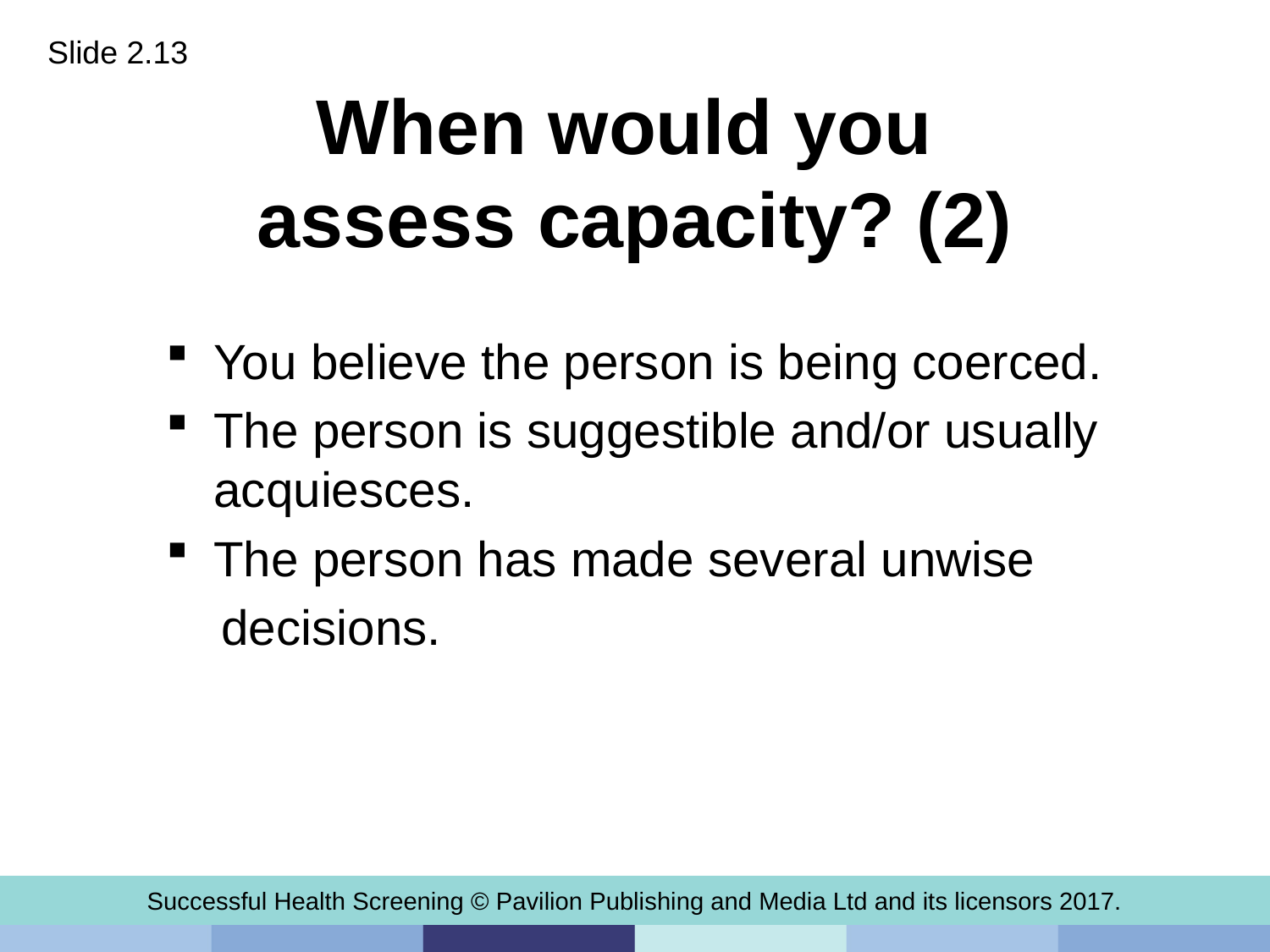

Slide 2.13
# When would you assess capacity? (2)

You believe the person is being coerced.
The person is suggestible and/or usually acquiesces.
The person has made several unwise
    decisions.